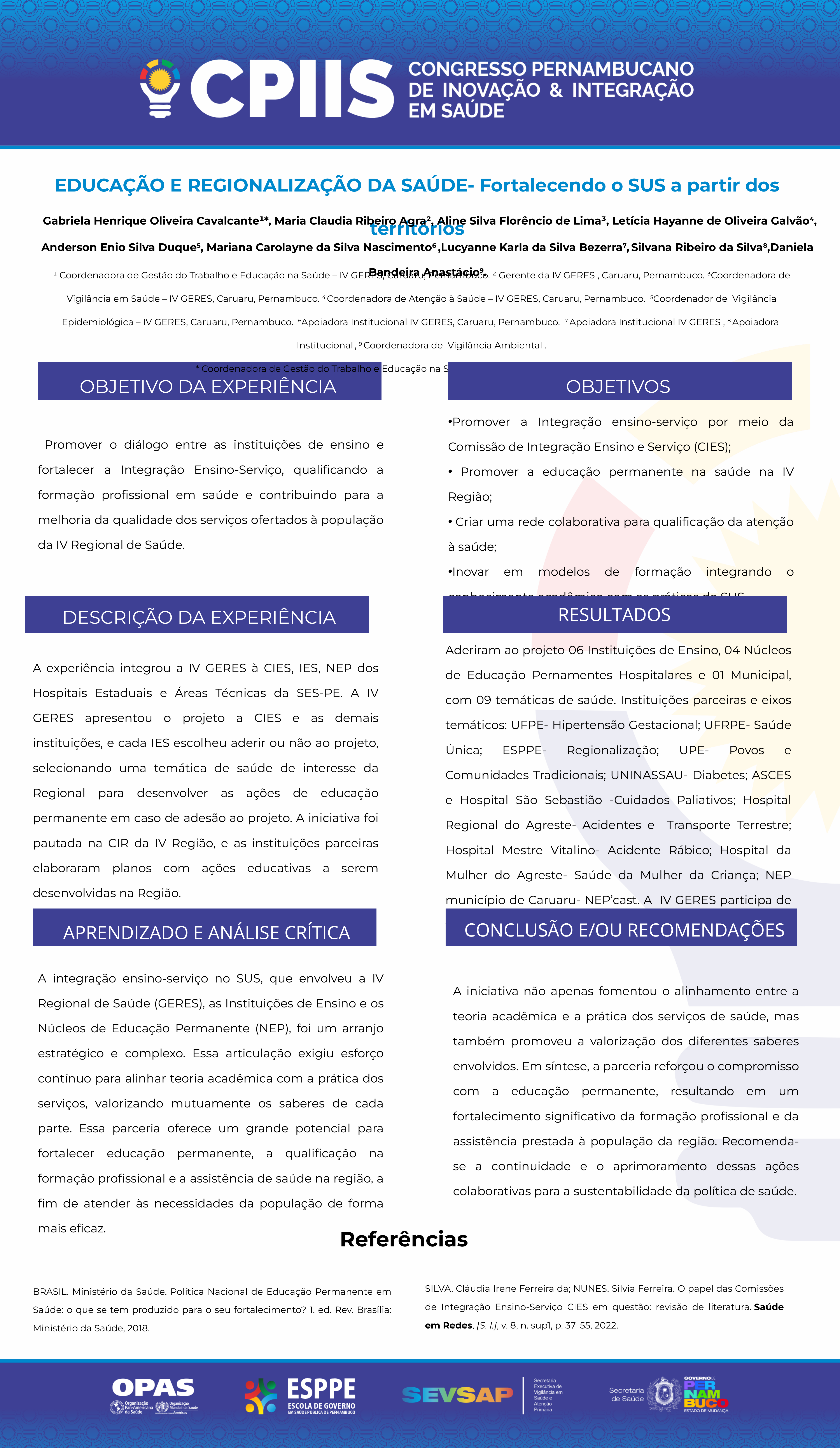

EDUCAÇÃO E REGIONALIZAÇÃO DA SAÚDE- Fortalecendo o SUS a partir dos territórios
 Gabriela Henrique Oliveira Cavalcante¹*, Maria Claudia Ribeiro Agra², Aline Silva Florêncio de Lima³, Letícia Hayanne de Oliveira Galvão4, Anderson Enio Silva Duque5, Mariana Carolayne da Silva Nascimento6 ,Lucyanne Karla da Silva Bezerra7, Silvana Ribeiro da Silva8,Daniela Bandeira Anastácio9.
¹ Coordenadora de Gestão do Trabalho e Educação na Saúde – IV GERES, Caruaru, Pernambuco. ² Gerente da IV GERES , Caruaru, Pernambuco. ³Coordenadora de Vigilância em Saúde – IV GERES, Caruaru, Pernambuco. 4 Coordenadora de Atenção à Saúde – IV GERES, Caruaru, Pernambuco.  5Coordenador de  Vigilância Epidemiológica – IV GERES, Caruaru, Pernambuco.  6Apoiadora Institucional IV GERES, Caruaru, Pernambuco.  7 Apoiadora Institucional IV GERES , 8 Apoiadora  Institucional , 9 Coordenadora de  Vigilância Ambiental .
* Coordenadora de Gestão do Trabalho e Educação na Saúde : gabriela.cavalcante@saude.pe.gov.br

OBJETIVO DA EXPERIÊNCIA
OBJETIVOS
Promover a Integração ensino-serviço por meio da Comissão de Integração Ensino e Serviço (CIES);
 Promover a educação permanente na saúde na IV Região;
 Criar uma rede colaborativa para qualificação da atenção à saúde;
Inovar em modelos de formação integrando o conhecimento acadêmico com as práticas do SUS.

 Promover o diálogo entre as instituições de ensino e fortalecer a Integração Ensino-Serviço, qualificando a formação profissional em saúde e contribuindo para a melhoria da qualidade dos serviços ofertados à população da IV Regional de Saúde.

RESULTADOS

DESCRIÇÃO DA EXPERIÊNCIA
Aderiram ao projeto 06 Instituições de Ensino, 04 Núcleos de Educação Pernamentes Hospitalares e 01 Municipal, com 09 temáticas de saúde. Instituições parceiras e eixos temáticos: UFPE- Hipertensão Gestacional; UFRPE- Saúde Única; ESPPE- Regionalização; UPE- Povos e Comunidades Tradicionais; UNINASSAU- Diabetes; ASCES e Hospital São Sebastião -Cuidados Paliativos; Hospital Regional do Agreste- Acidentes e  Transporte Terrestre; Hospital Mestre Vitalino- Acidente Rábico; Hospital da Mulher do Agreste- Saúde da Mulher da Criança; NEP município de Caruaru- NEP’cast. A  IV GERES participa de todas as ações.
A experiência integrou a IV GERES à CIES, IES, NEP dos Hospitais Estaduais e Áreas Técnicas da SES-PE. A IV GERES apresentou o projeto a CIES e as demais instituições, e cada IES escolheu aderir ou não ao projeto, selecionando uma temática de saúde de interesse da Regional para desenvolver as ações de educação permanente em caso de adesão ao projeto. A iniciativa foi pautada na CIR da IV Região, e as instituições parceiras elaboraram planos com ações educativas a serem desenvolvidas na Região.

CONCLUSÃO E/OU RECOMENDAÇÕES
APRENDIZADO E ANÁLISE CRÍTICA
A integração ensino-serviço no SUS, que envolveu a IV Regional de Saúde (GERES), as Instituições de Ensino e os Núcleos de Educação Permanente (NEP), foi um arranjo estratégico e complexo. Essa articulação exigiu esforço contínuo para alinhar teoria acadêmica com a prática dos serviços, valorizando mutuamente os saberes de cada parte. Essa parceria oferece um grande potencial para fortalecer educação permanente, a qualificação na formação profissional e a assistência de saúde na região, a fim de atender às necessidades da população de forma mais eficaz.
A iniciativa não apenas fomentou o alinhamento entre a teoria acadêmica e a prática dos serviços de saúde, mas também promoveu a valorização dos diferentes saberes envolvidos. Em síntese, a parceria reforçou o compromisso com a educação permanente, resultando em um fortalecimento significativo da formação profissional e da assistência prestada à população da região. Recomenda-se a continuidade e o aprimoramento dessas ações colaborativas para a sustentabilidade da política de saúde.
Referências

BRASIL. Ministério da Saúde. Política Nacional de Educação Permanente em Saúde: o que se tem produzido para o seu fortalecimento? 1. ed. Rev. Brasília: Ministério da Saúde, 2018.
SILVA, Cláudia Irene Ferreira da; NUNES, Silvia Ferreira. O papel das Comissões de Integração Ensino-Serviço CIES em questão: revisão de literatura. Saúde em Redes, [S. l.], v. 8, n. sup1, p. 37–55, 2022.